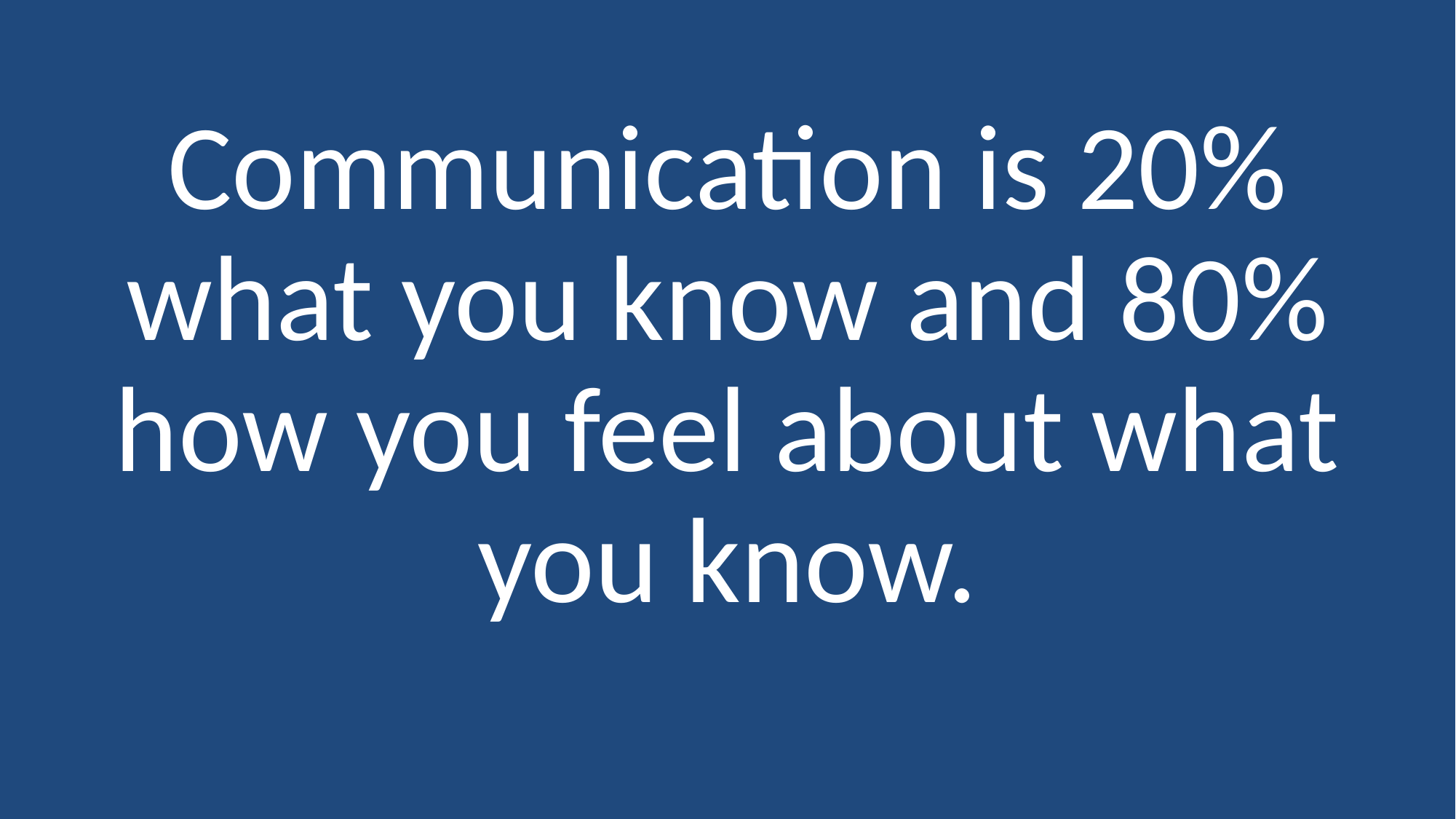

#
Communication is 20% what you know and 80% how you feel about what you know.